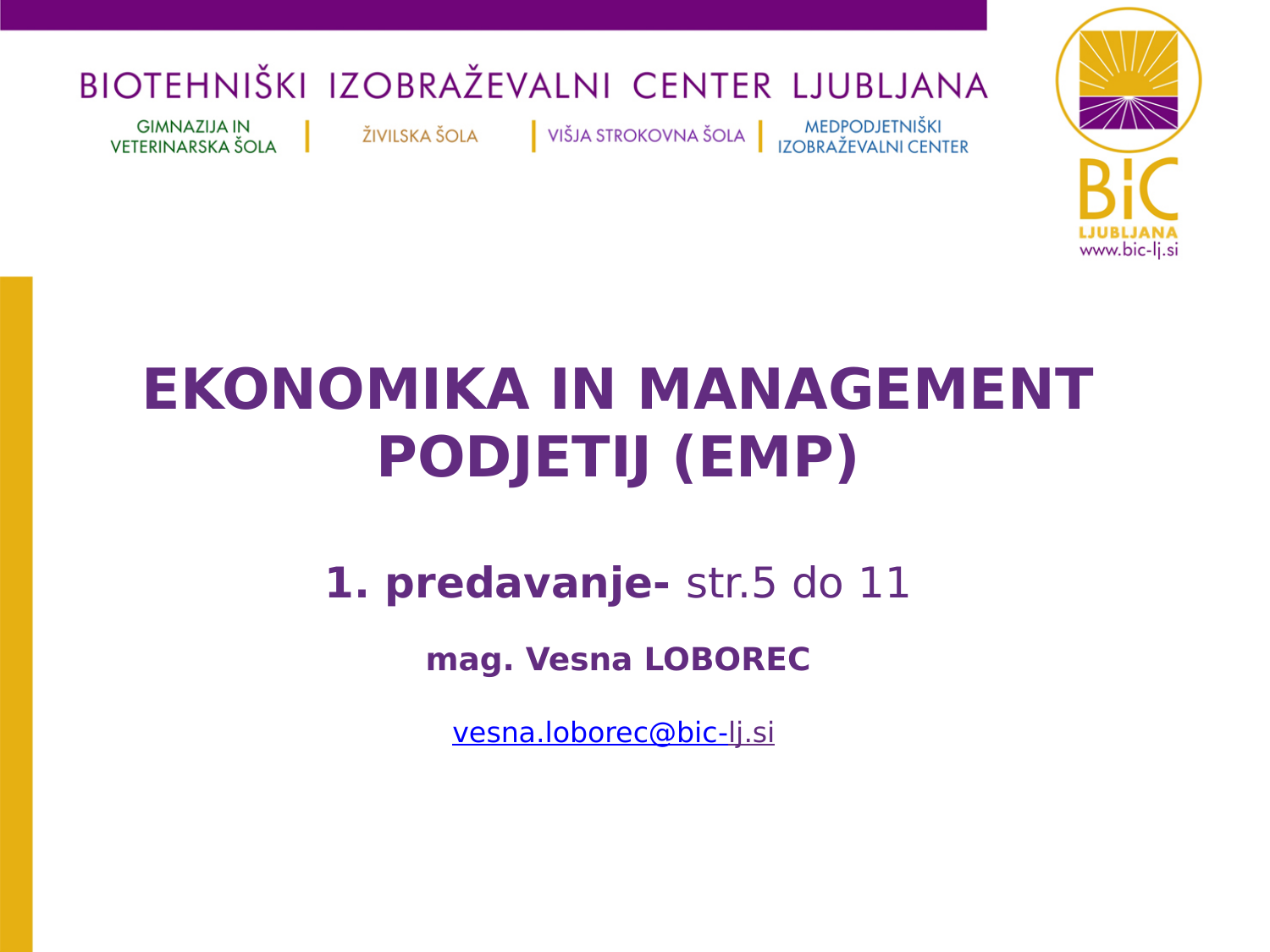

EKONOMIKA IN MANAGEMENT PODJETIJ (EMP)

1. predavanje- str.5 do 11
mag. Vesna LOBOREC
vesna.loborec@bic-lj.si